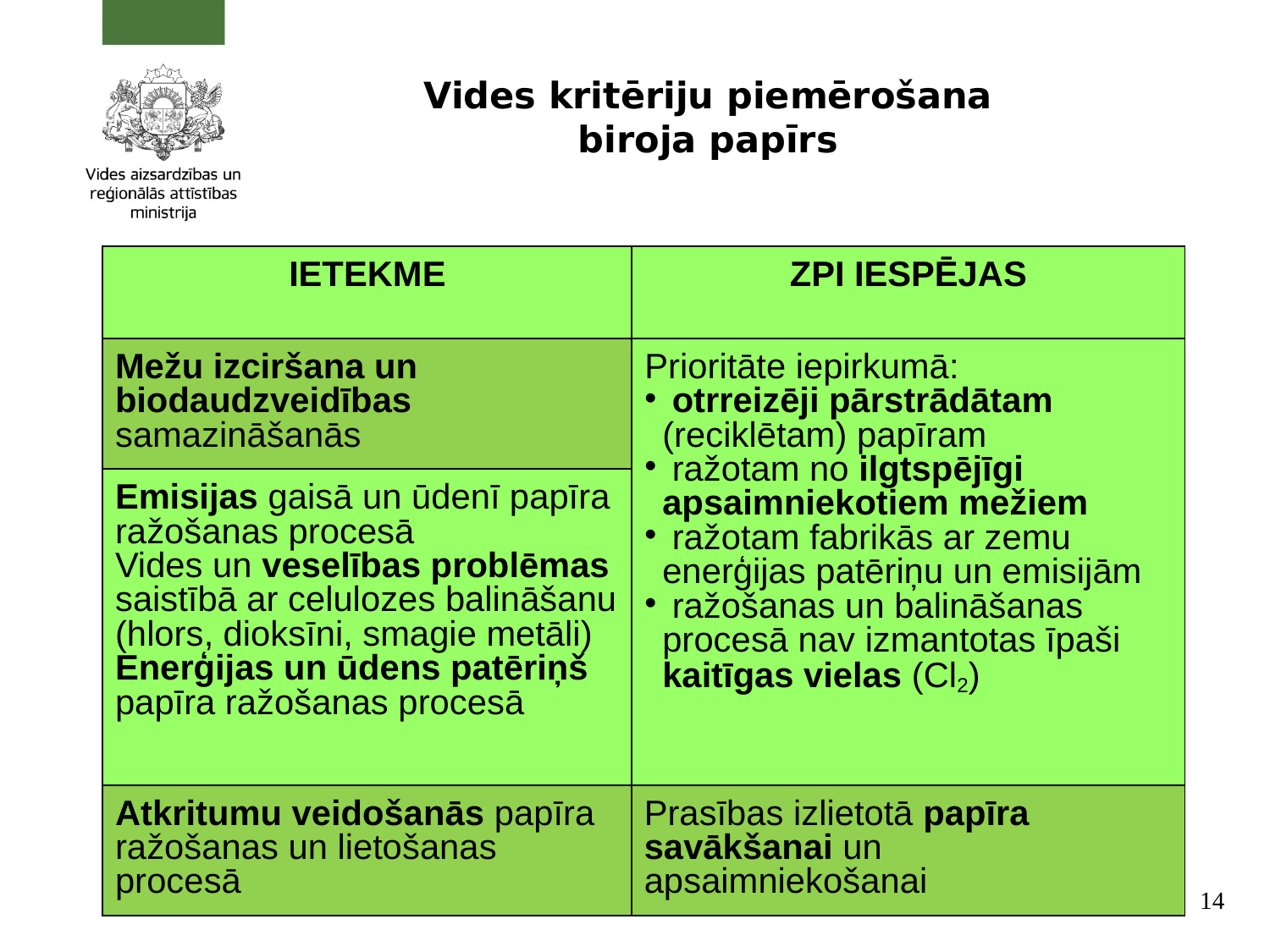

# Vides kritēriju piemērošana biroja papīrs
| IETEKME | ZPI IESPĒJAS |
| --- | --- |
| Mežu izciršana un biodaudzveidības samazināšanās | Prioritāte iepirkumā: otrreizēji pārstrādātam (reciklētam) papīram ražotam no ilgtspējīgi apsaimniekotiem mežiem ražotam fabrikās ar zemu enerģijas patēriņu un emisijām ražošanas un balināšanas procesā nav izmantotas īpaši kaitīgas vielas (Cl2) |
| Emisijas gaisā un ūdenī papīra ražošanas procesā Vides un veselības problēmas saistībā ar celulozes balināšanu (hlors, dioksīni, smagie metāli) Enerģijas un ūdens patēriņš papīra ražošanas procesā |  |
| Atkritumu veidošanās papīra ražošanas un lietošanas procesā | Prasības izlietotā papīra savākšanai un apsaimniekošanai |

14